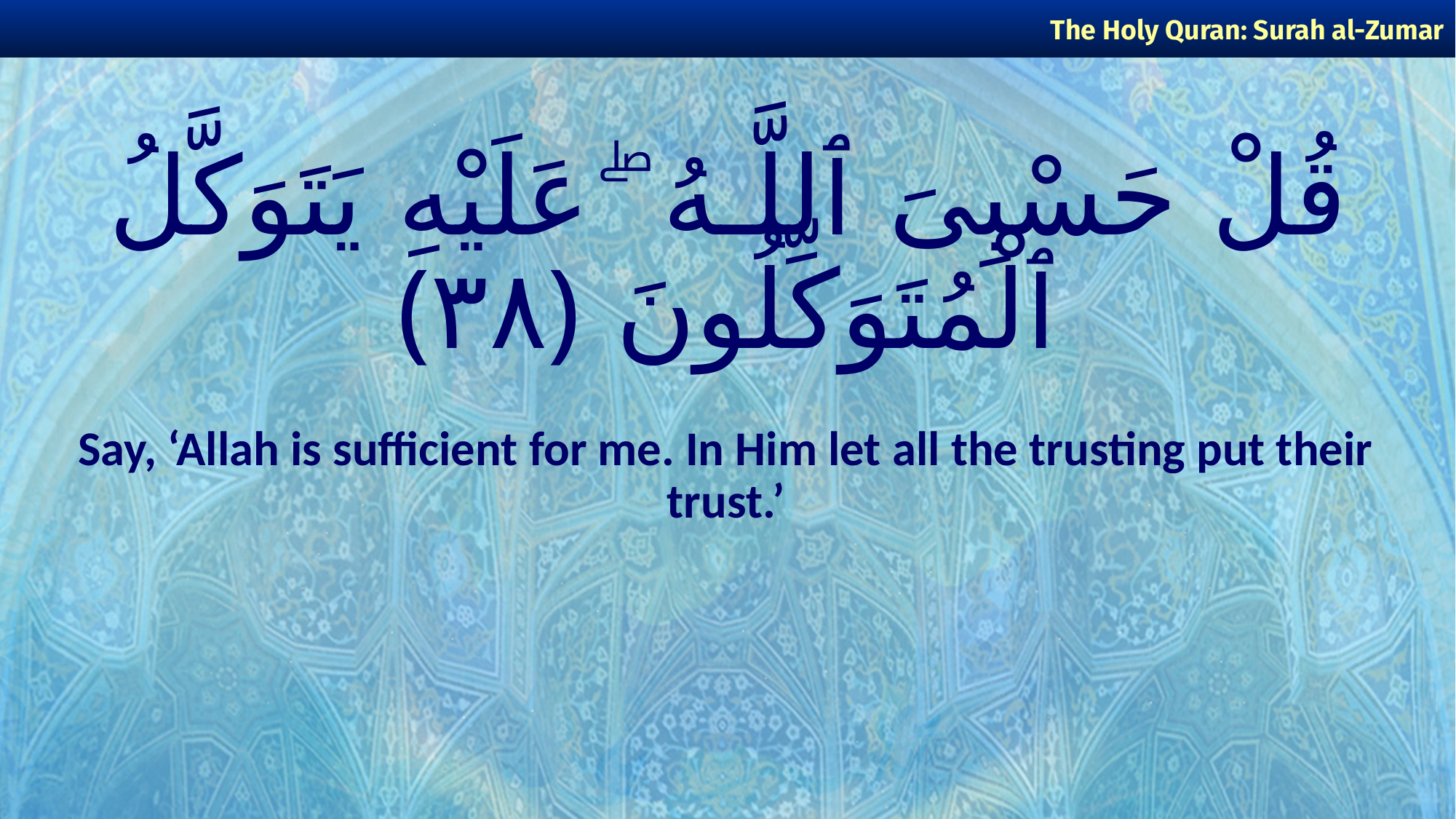

The Holy Quran: Surah al-Zumar
# قُلْ حَسْبِىَ ٱللَّـهُ ۖ عَلَيْهِ يَتَوَكَّلُ ٱلْمُتَوَكِّلُونَ ﴿٣٨﴾
Say, ‘Allah is sufficient for me. In Him let all the trusting put their trust.’